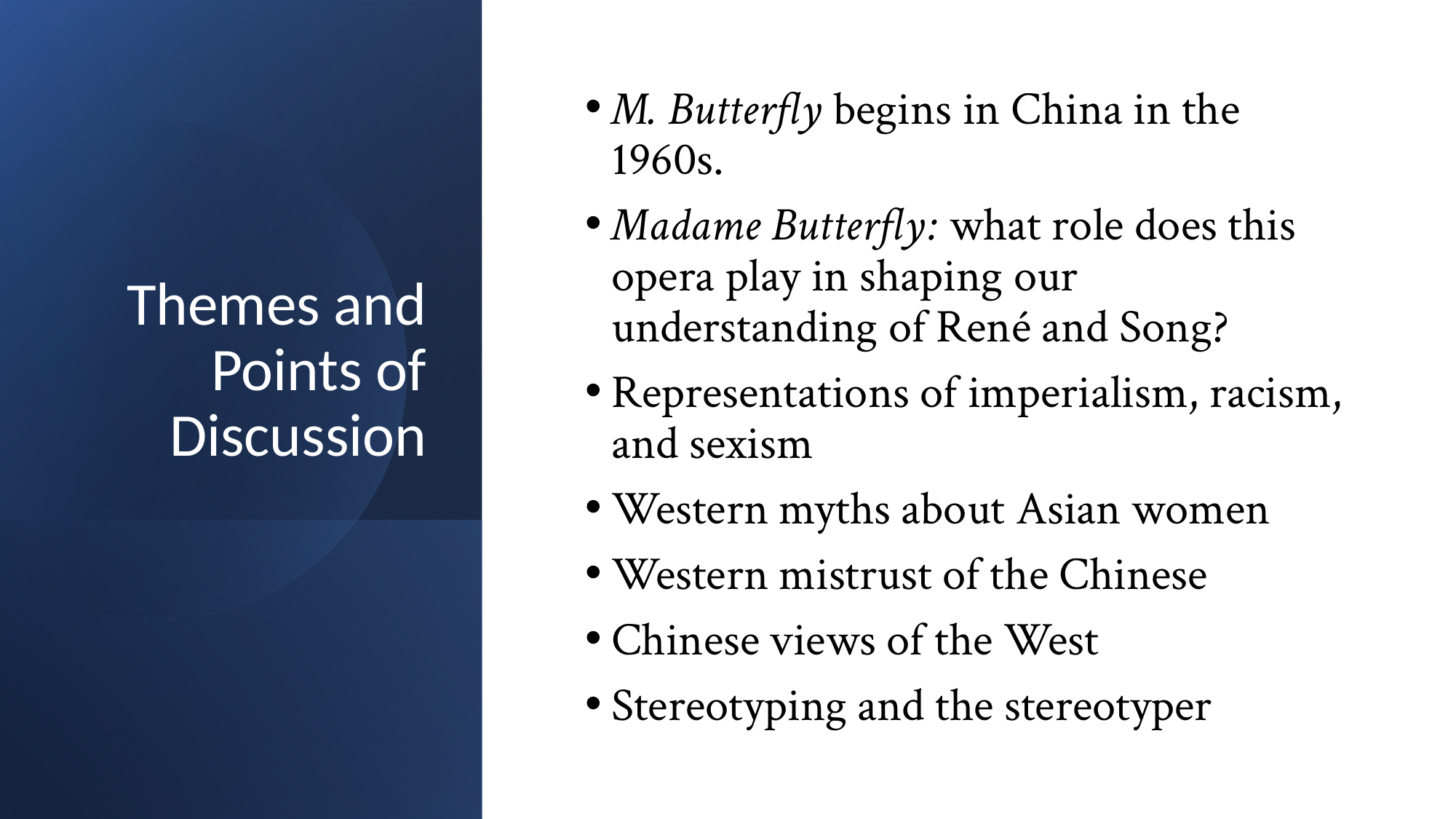

# Themes and Points of Discussion
M. Butterfly begins in China in the 1960s.
Madame Butterfly: what role does this opera play in shaping our understanding of René and Song?
Representations of imperialism, racism, and sexism
Western myths about Asian women
Western mistrust of the Chinese
Chinese views of the West
Stereotyping and the stereotyper